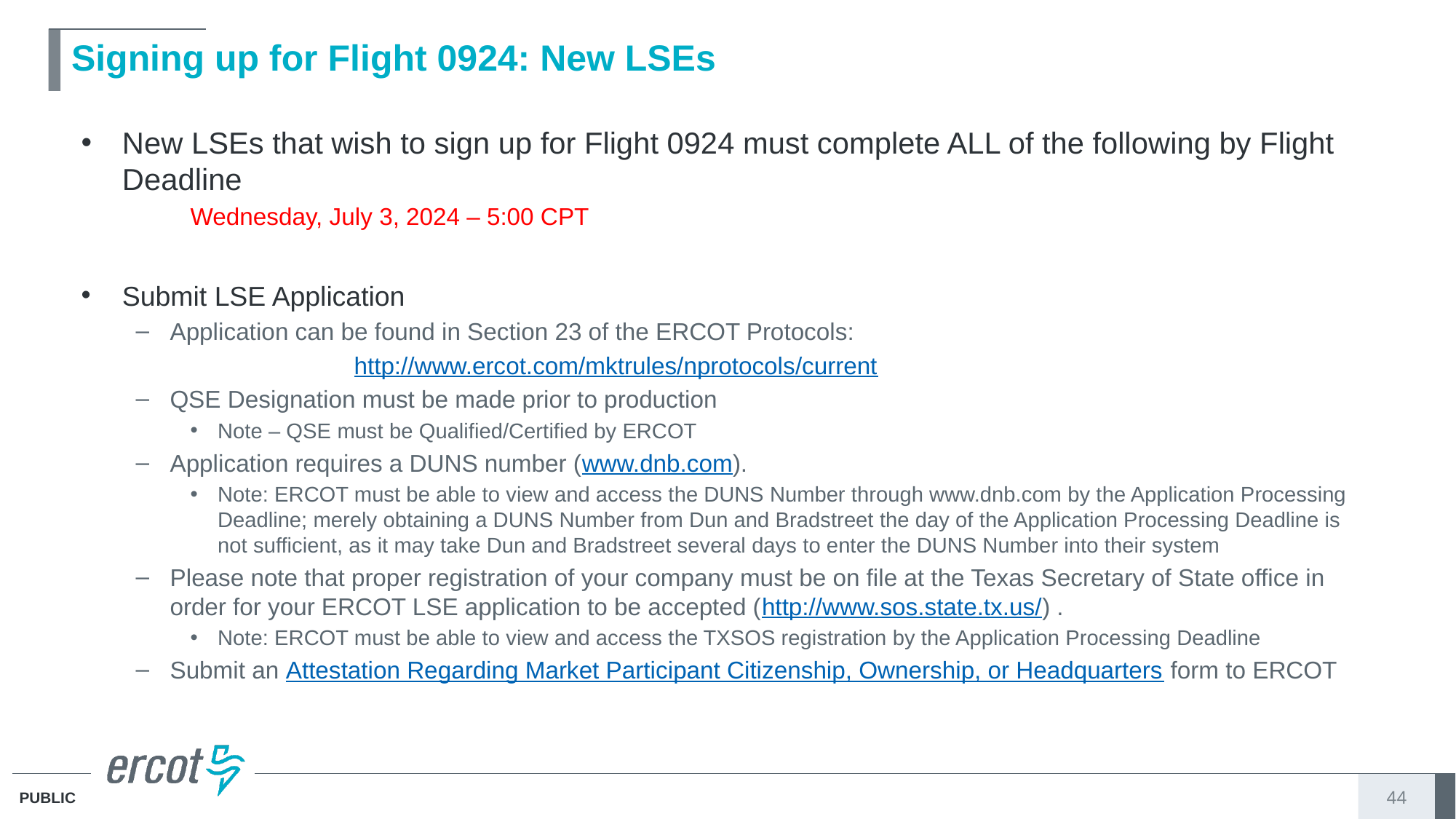

# Signing up for Flight 0924: New LSEs
New LSEs that wish to sign up for Flight 0924 must complete ALL of the following by Flight Deadline
Wednesday, July 3, 2024 – 5:00 CPT

Submit LSE Application
Application can be found in Section 23 of the ERCOT Protocols:
		http://www.ercot.com/mktrules/nprotocols/current
QSE Designation must be made prior to production
Note – QSE must be Qualified/Certified by ERCOT
Application requires a DUNS number (www.dnb.com).
Note: ERCOT must be able to view and access the DUNS Number through www.dnb.com by the Application Processing Deadline; merely obtaining a DUNS Number from Dun and Bradstreet the day of the Application Processing Deadline is not sufficient, as it may take Dun and Bradstreet several days to enter the DUNS Number into their system
Please note that proper registration of your company must be on file at the Texas Secretary of State office in order for your ERCOT LSE application to be accepted (http://www.sos.state.tx.us/) .
Note: ERCOT must be able to view and access the TXSOS registration by the Application Processing Deadline
Submit an Attestation Regarding Market Participant Citizenship, Ownership, or Headquarters form to ERCOT

44